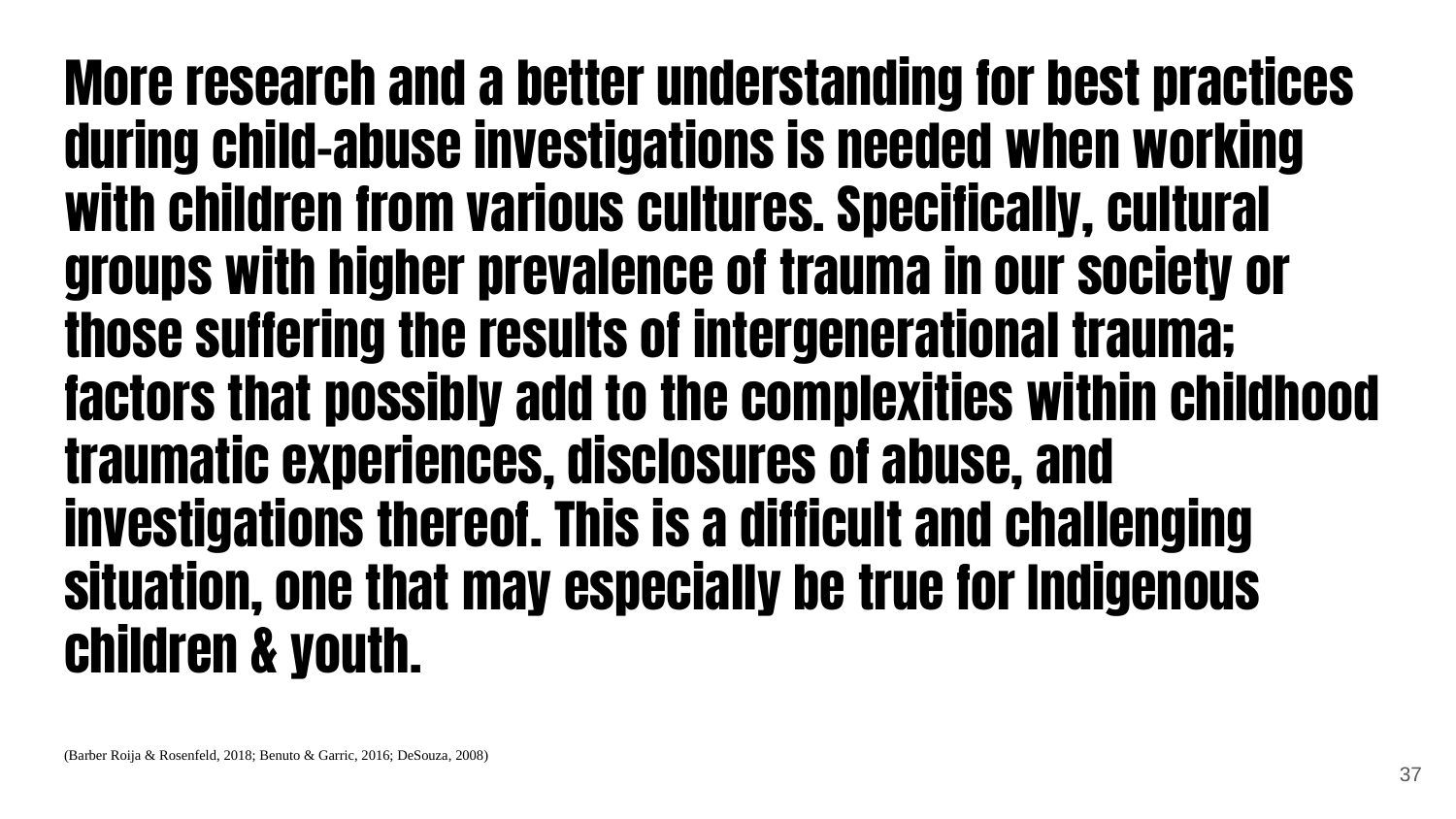

# More research and a better understanding for best practices during child-abuse investigations is needed when working with children from various cultures. Specifically, cultural groups with higher prevalence of trauma in our society or those suffering the results of intergenerational trauma; factors that possibly add to the complexities within childhood traumatic experiences, disclosures of abuse, and investigations thereof. This is a difficult and challenging situation, one that may especially be true for Indigenous children & youth.

(Barber Roija & Rosenfeld, 2018; Benuto & Garric, 2016; DeSouza, 2008)
37